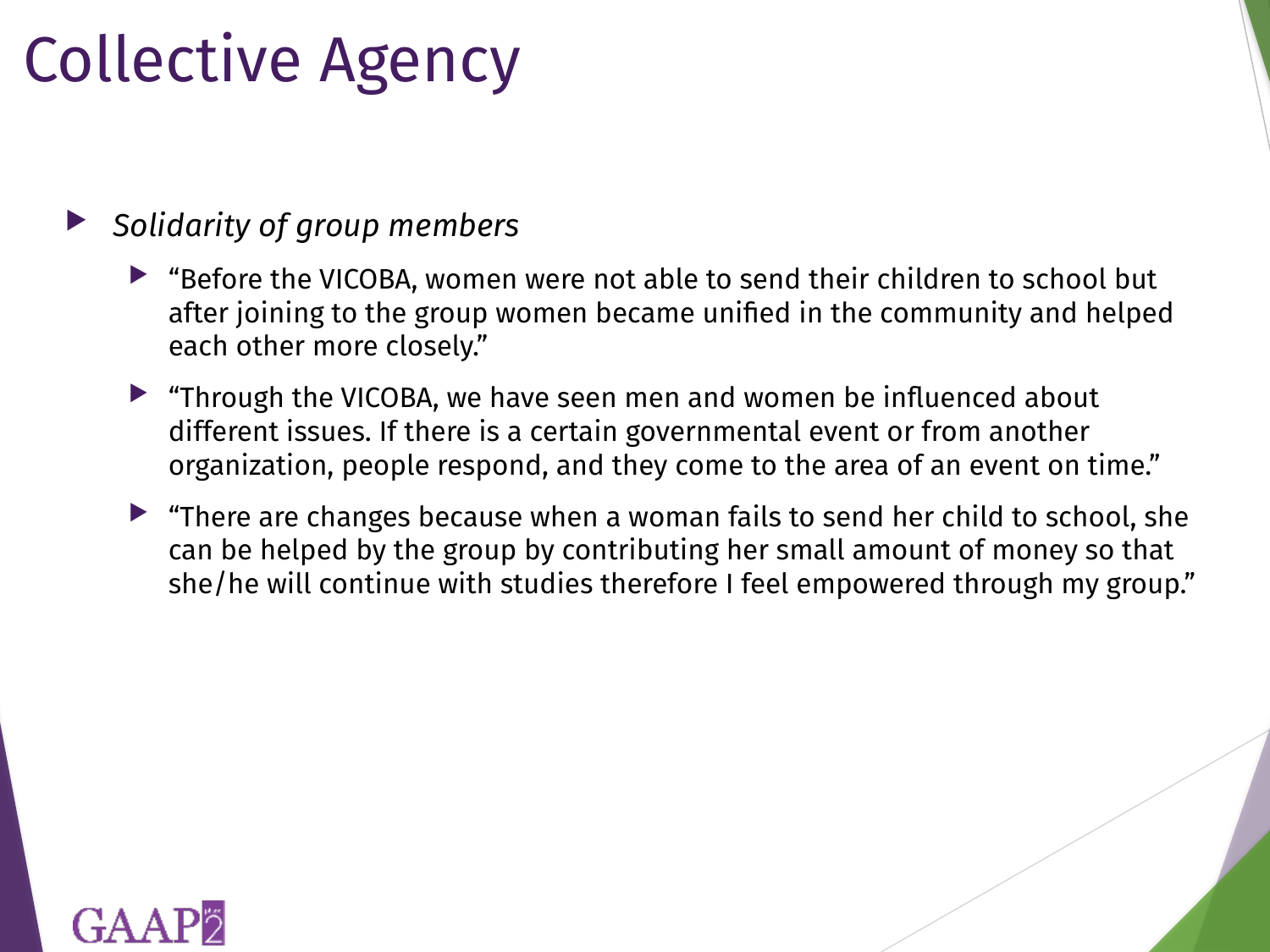

# Collective Agency
Solidarity of group members
“Before the VICOBA, women were not able to send their children to school but after joining to the group women became unified in the community and helped each other more closely.”
“Through the VICOBA, we have seen men and women be influenced about different issues. If there is a certain governmental event or from another organization, people respond, and they come to the area of an event on time.”
“There are changes because when a woman fails to send her child to school, she can be helped by the group by contributing her small amount of money so that she/he will continue with studies therefore I feel empowered through my group.”